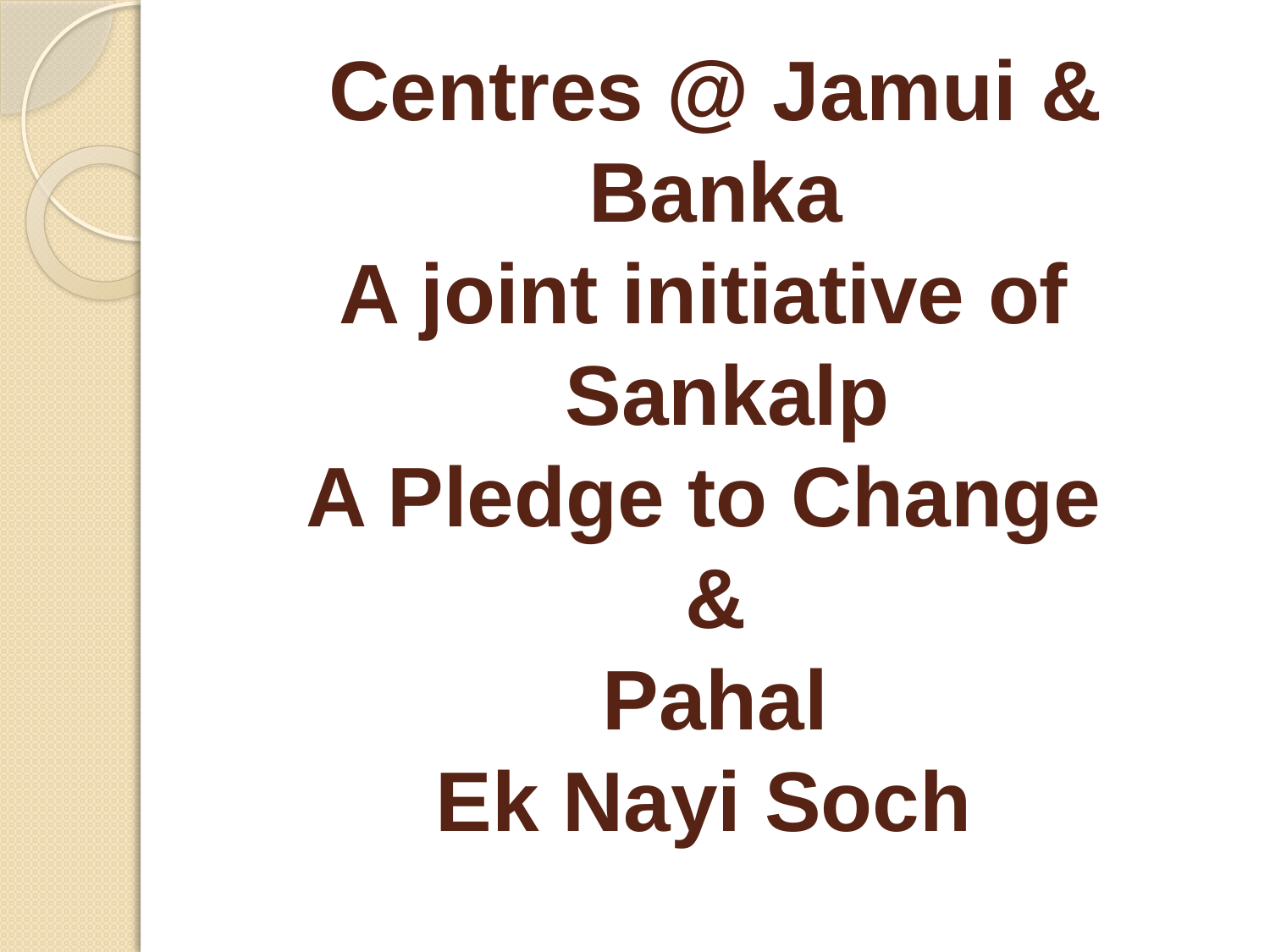

# Centres @ Jamui & Banka A joint initiative of Sankalp A Pledge to Change & Pahal Ek Nayi Soch